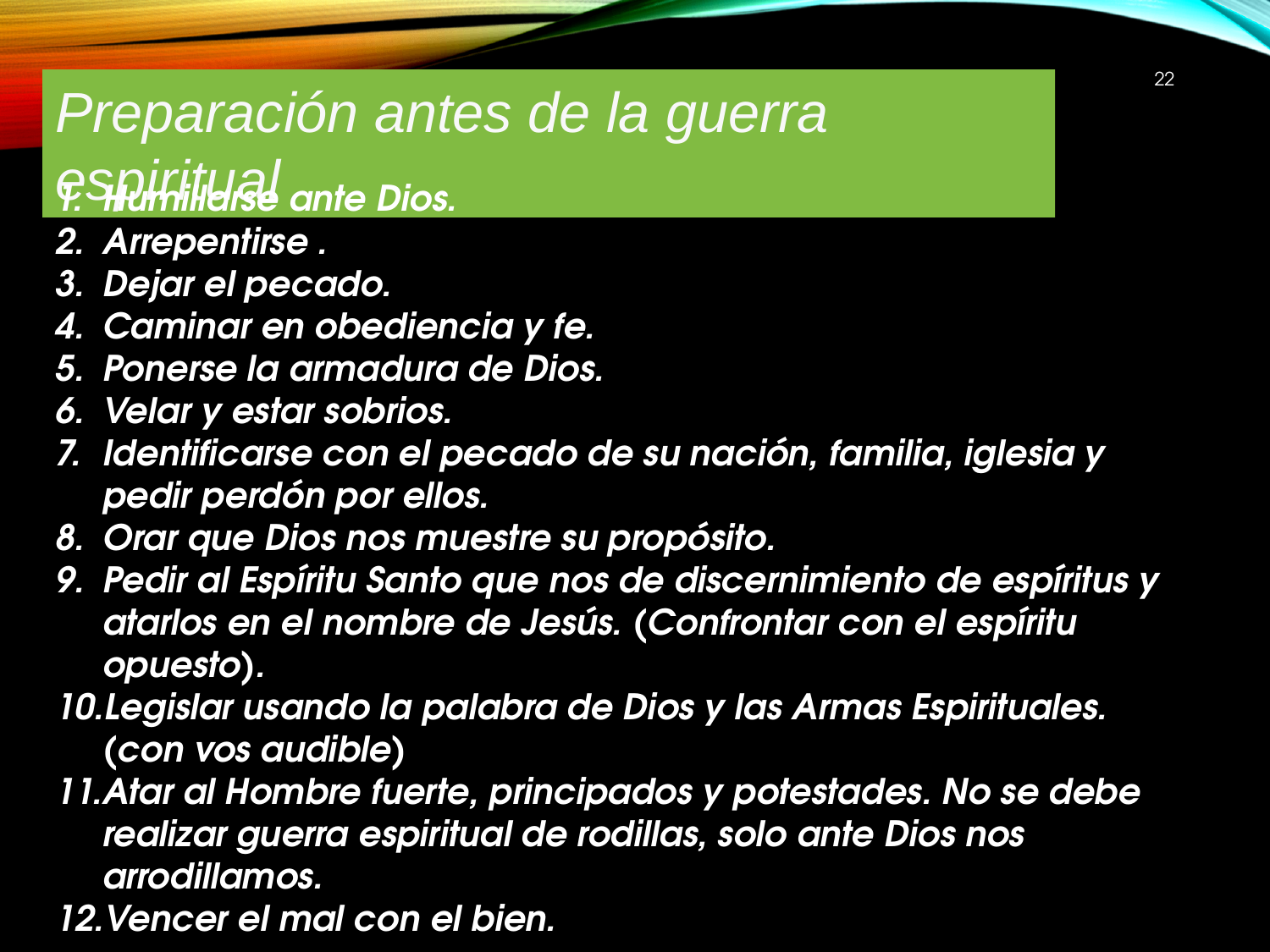

22
Preparación antes de la guerra espiritual
Humillarse ante Dios.
Arrepentirse .
Dejar el pecado.
Caminar en obediencia y fe.
Ponerse la armadura de Dios.
Velar y estar sobrios.
Identificarse con el pecado de su nación, familia, iglesia y pedir perdón por ellos.
Orar que Dios nos muestre su propósito.
Pedir al Espíritu Santo que nos de discernimiento de espíritus y atarlos en el nombre de Jesús. (Confrontar con el espíritu opuesto).
Legislar usando la palabra de Dios y las Armas Espirituales.(con vos audible)
Atar al Hombre fuerte, principados y potestades. No se debe realizar guerra espiritual de rodillas, solo ante Dios nos arrodillamos.
Vencer el mal con el bien.